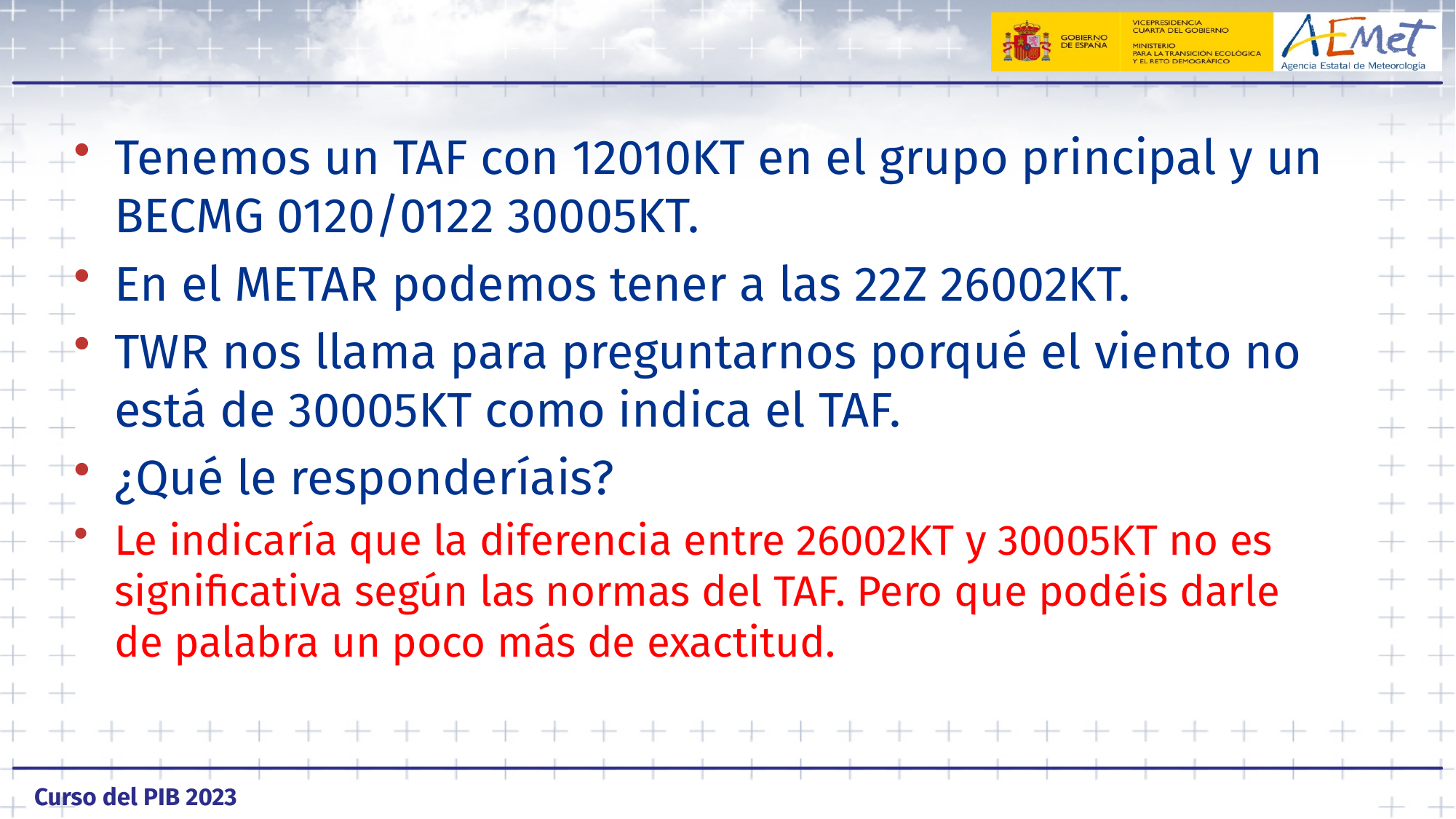

#
Tenemos un TAF con 12010KT en el grupo principal y un BECMG 0120/0122 30005KT.
En el METAR podemos tener a las 22Z 26002KT.
TWR nos llama para preguntarnos porqué el viento no está de 30005KT como indica el TAF.
¿Qué le responderíais?
Le indicaría que la diferencia entre 26002KT y 30005KT no es significativa según las normas del TAF. Pero que podéis darle de palabra un poco más de exactitud.